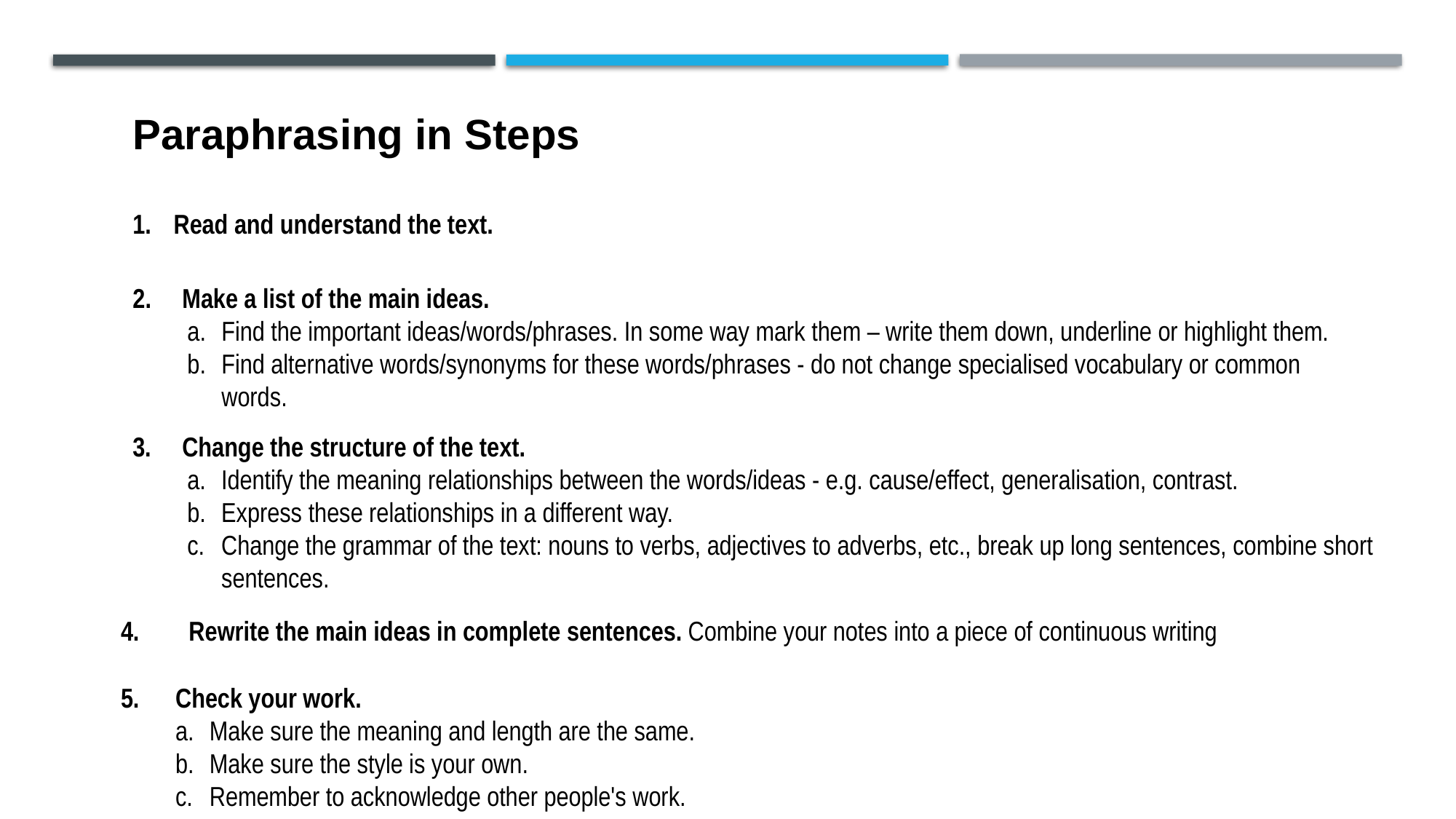

Paraphrasing in Steps
Read and understand the text.
2.     Make a list of the main ideas.
Find the important ideas/words/phrases. In some way mark them – write them down, underline or highlight them.
Find alternative words/synonyms for these words/phrases - do not change specialised vocabulary or common words.

3.     Change the structure of the text.
Identify the meaning relationships between the words/ideas - e.g. cause/effect, generalisation, contrast.
Express these relationships in a different way.
Change the grammar of the text: nouns to verbs, adjectives to adverbs, etc., break up long sentences, combine short sentences.
4.        Rewrite the main ideas in complete sentences. Combine your notes into a piece of continuous writing
5. 	Check your work.
Make sure the meaning and length are the same.
Make sure the style is your own.
Remember to acknowledge other people's work.